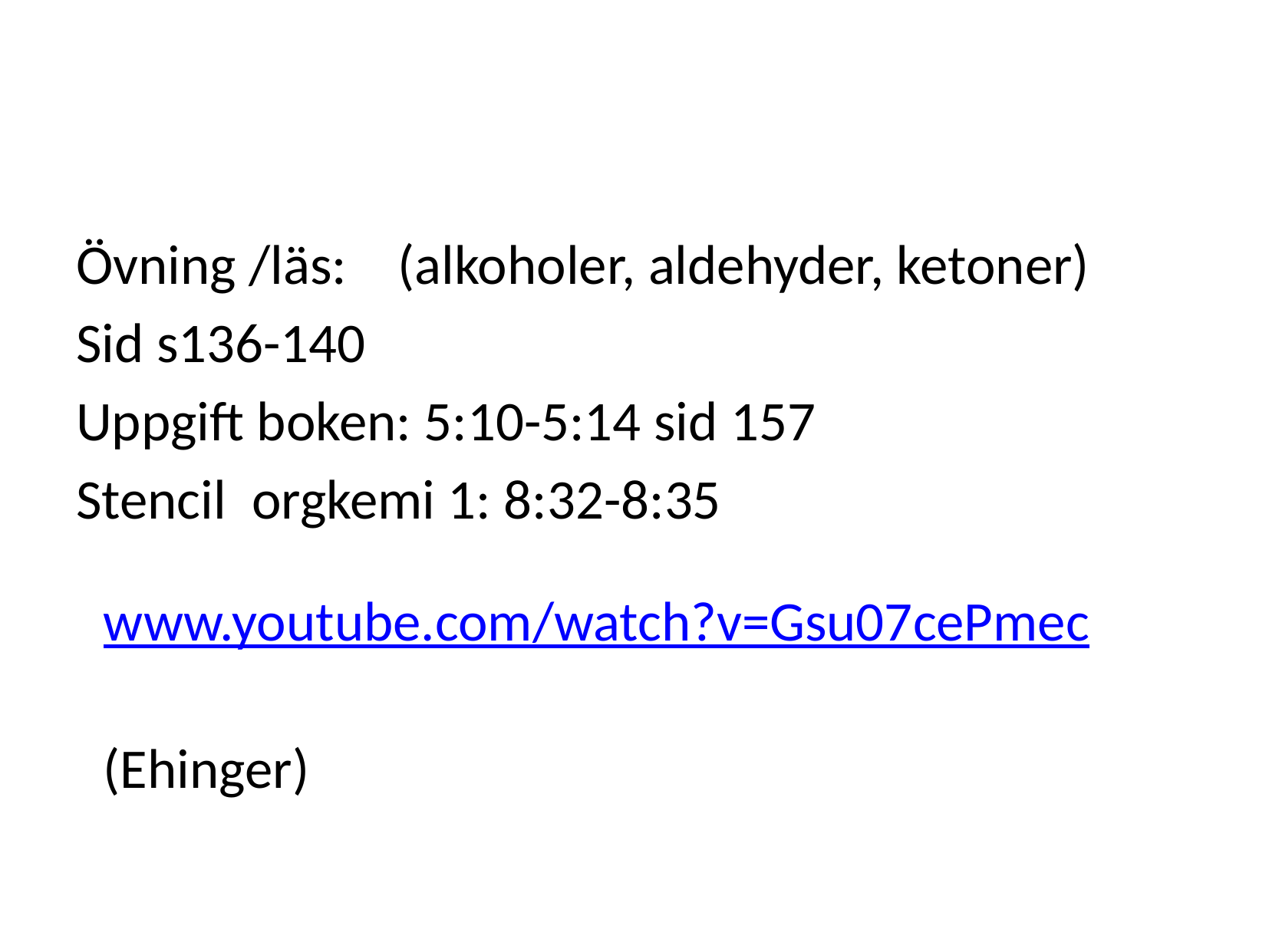

#
Övning /läs:    (alkoholer, aldehyder, ketoner)
Sid s136-140
Uppgift boken: 5:10-5:14 sid 157
Stencil  orgkemi 1: 8:32-8:35

www.youtube.com/watch?v=Gsu07cePmec

(Ehinger)